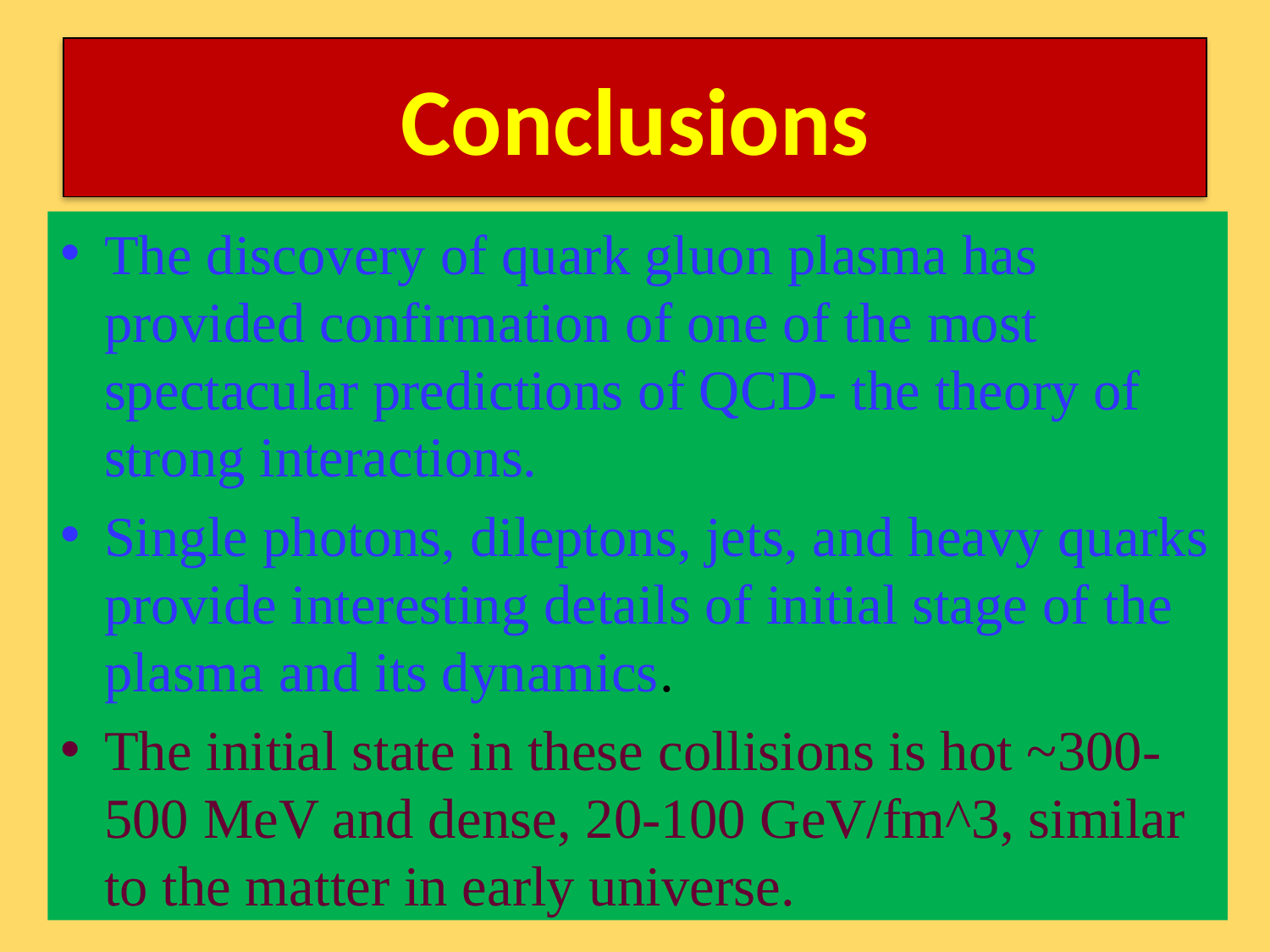

# Conclusions
The discovery of quark gluon plasma has provided confirmation of one of the most spectacular predictions of QCD- the theory of strong interactions.
Single photons, dileptons, jets, and heavy quarks provide interesting details of initial stage of the plasma and its dynamics.
The initial state in these collisions is hot ~300-500 MeV and dense, 20-100 GeV/fm^3, similar to the matter in early universe.